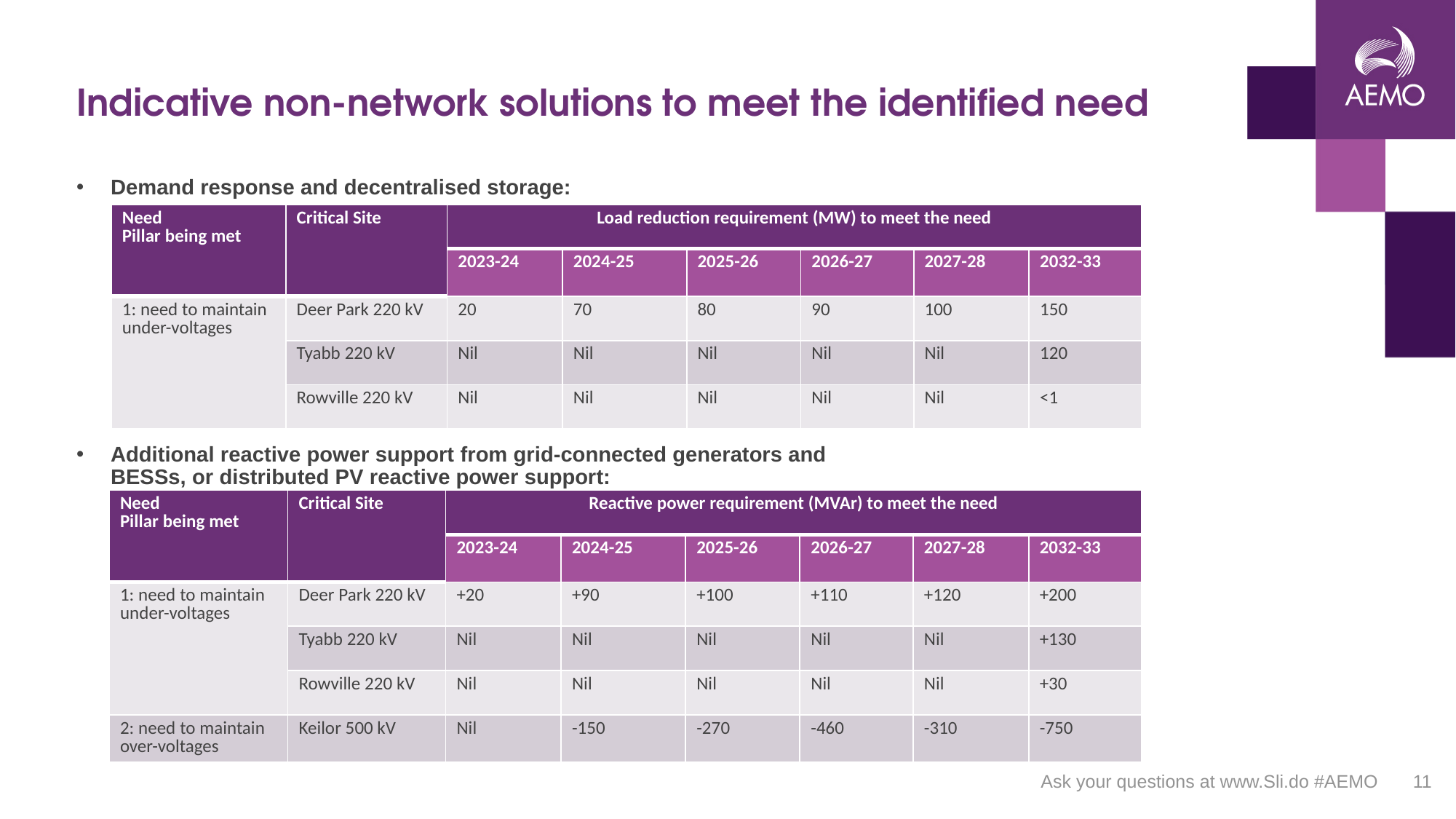

# Indicative non-network solutions to meet the identified need
Demand response and decentralised storage:

Additional reactive power support from grid-connected generators and BESSs, or distributed PV reactive power support:
| Need Pillar being met | Critical Site | Load reduction requirement (MW) to meet the need |  |  |  |  |  |
| --- | --- | --- | --- | --- | --- | --- | --- |
|  |  | 2023-24 | 2024-25 | 2025-26 | 2026-27 | 2027-28 | 2032-33 |
| 1: need to maintain under-voltages | Deer Park 220 kV | 20 | 70 | 80 | 90 | 100 | 150 |
|  | Tyabb 220 kV | Nil | Nil | Nil | Nil | Nil | 120 |
|  | Rowville 220 kV | Nil | Nil | Nil | Nil | Nil | <1 |
| Need Pillar being met | Critical Site | Reactive power requirement (MVAr) to meet the need |  |  |  |  |  |
| --- | --- | --- | --- | --- | --- | --- | --- |
|  |  | 2023-24 | 2024-25 | 2025-26 | 2026-27 | 2027-28 | 2032-33 |
| 1: need to maintain under-voltages | Deer Park 220 kV | +20 | +90 | +100 | +110 | +120 | +200 |
|  | Tyabb 220 kV | Nil | Nil | Nil | Nil | Nil | +130 |
|  | Rowville 220 kV | Nil | Nil | Nil | Nil | Nil | +30 |
| 2: need to maintain over-voltages | Keilor 500 kV | Nil | -150 | -270 | -460 | -310 | -750 |
Ask your questions at www.Sli.do #AEMO
11